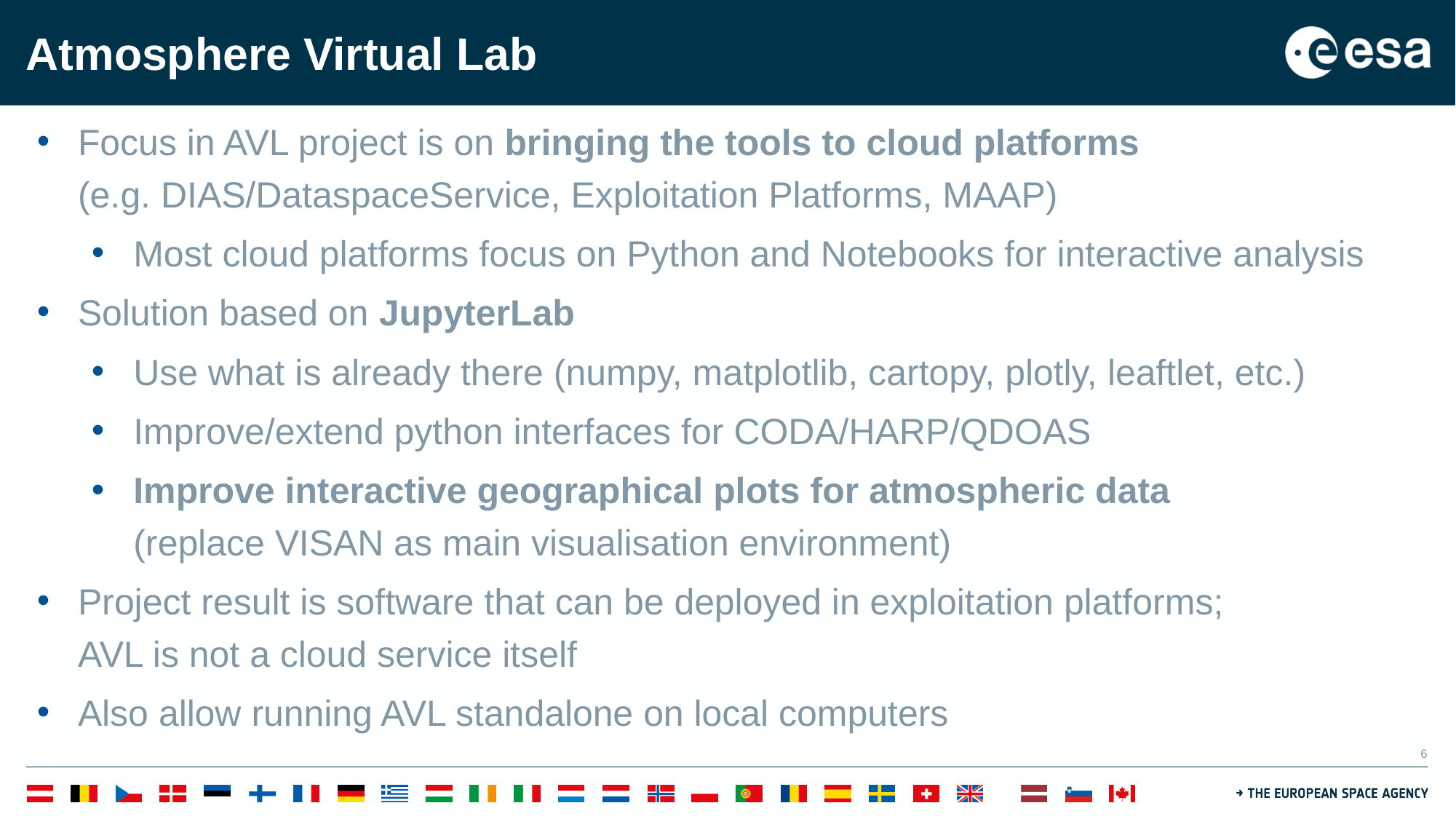

# Atmosphere Virtual Lab
Focus in AVL project is on bringing the tools to cloud platforms
(e.g. DIAS/DataspaceService, Exploitation Platforms, MAAP)
Most cloud platforms focus on Python and Notebooks for interactive analysis
Solution based on JupyterLab
Use what is already there (numpy, matplotlib, cartopy, plotly, leaftlet, etc.)
Improve/extend python interfaces for CODA/HARP/QDOAS
Improve interactive geographical plots for atmospheric data
(replace VISAN as main visualisation environment)
Project result is software that can be deployed in exploitation platforms;
AVL is not a cloud service itself
Also allow running AVL standalone on local computers